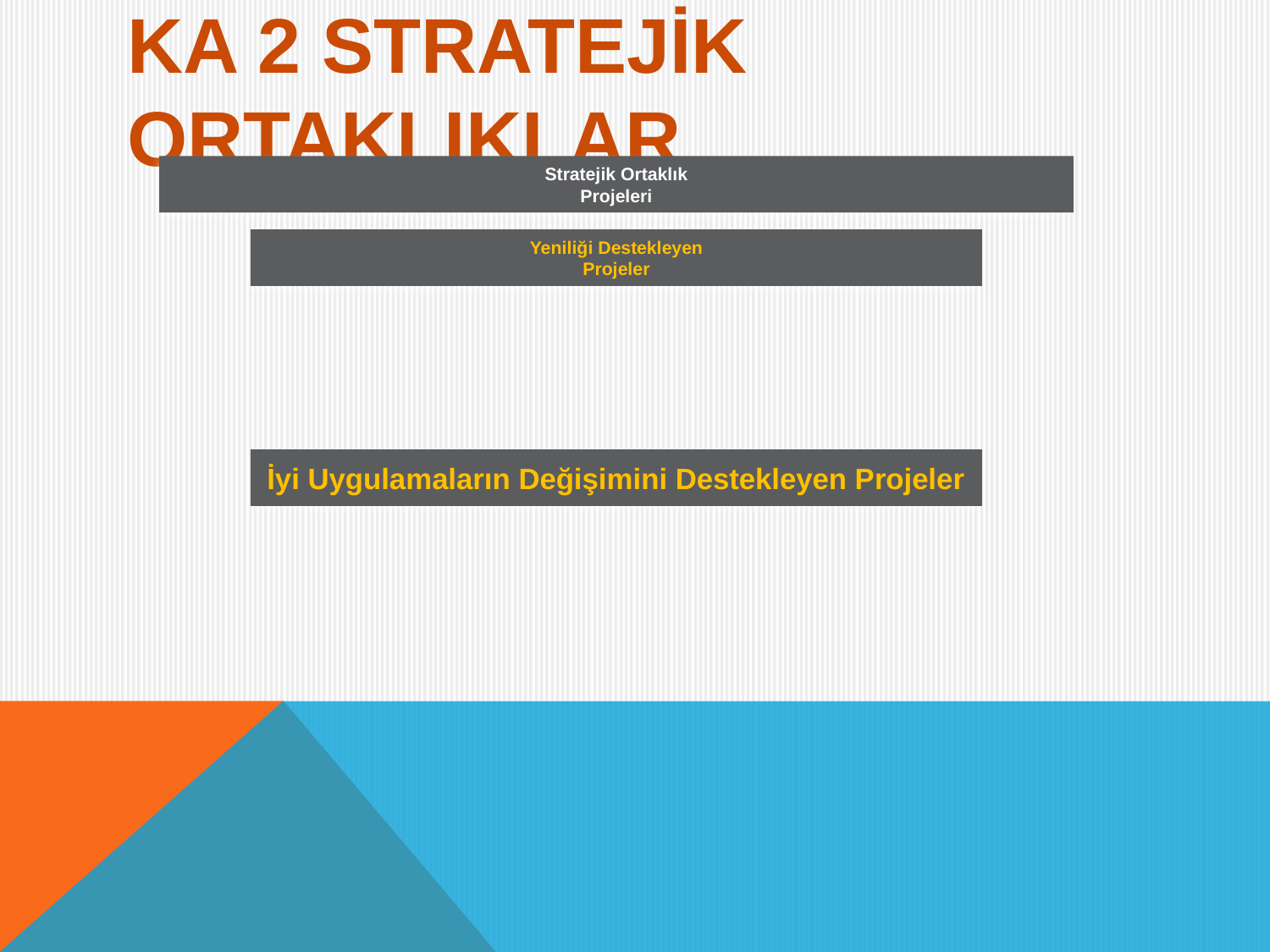

# KA 2 STRATEJİK ORTAKLIKLAR
Stratejik Ortaklık
Projeleri
Yeniliği Destekleyen
Projeler
İyi Uygulamaların Değişimini Destekleyen Projeler